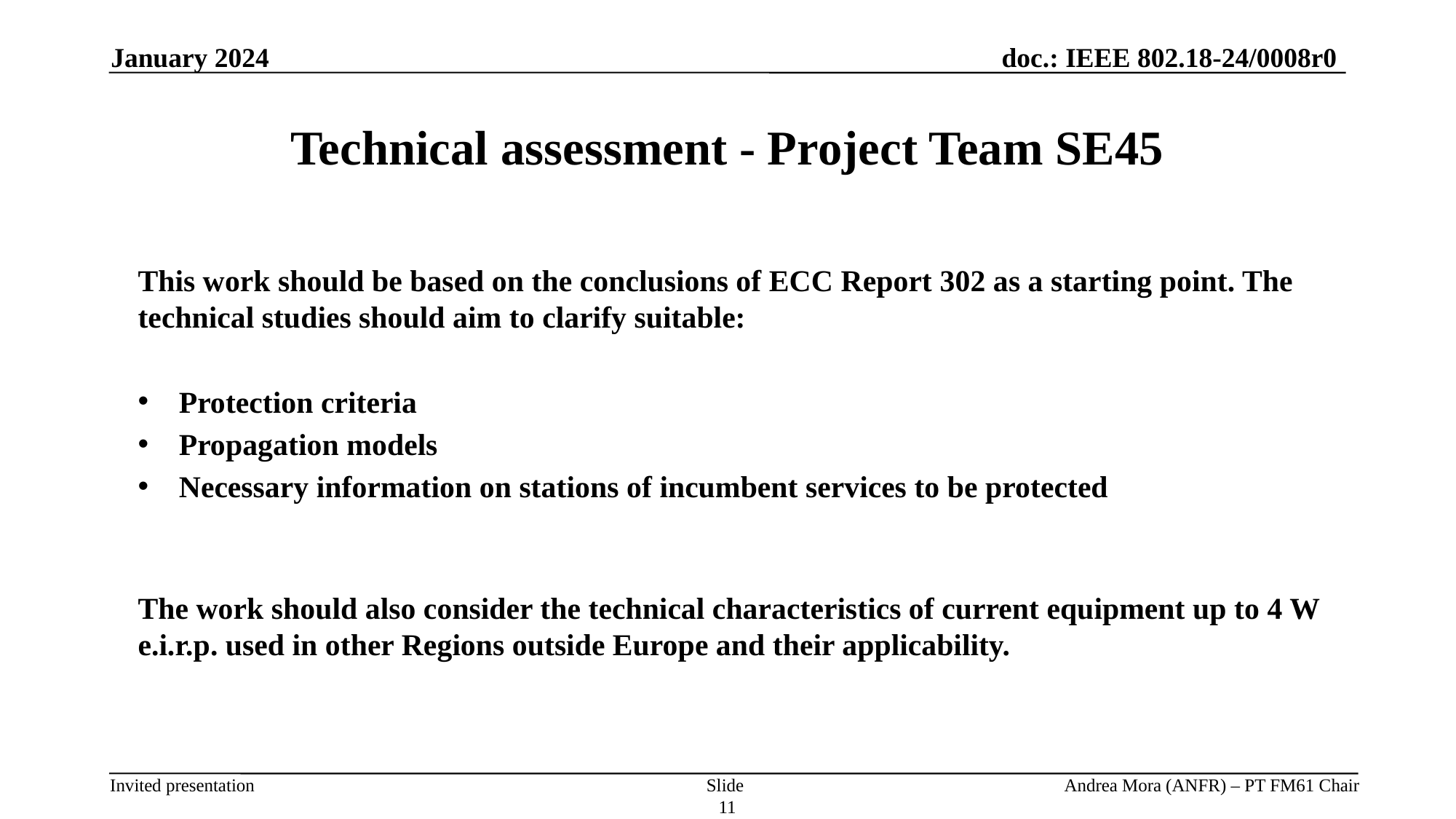

Technical assessment - Project Team SE45
January 2024
This work should be based on the conclusions of ECC Report 302 as a starting point. The technical studies should aim to clarify suitable:

Protection criteria
Propagation models
Necessary information on stations of incumbent services to be protected

The work should also consider the technical characteristics of current equipment up to 4 W e.i.r.p. used in other Regions outside Europe and their applicability.

Slide 11
Andrea Mora (ANFR) – PT FM61 Chair